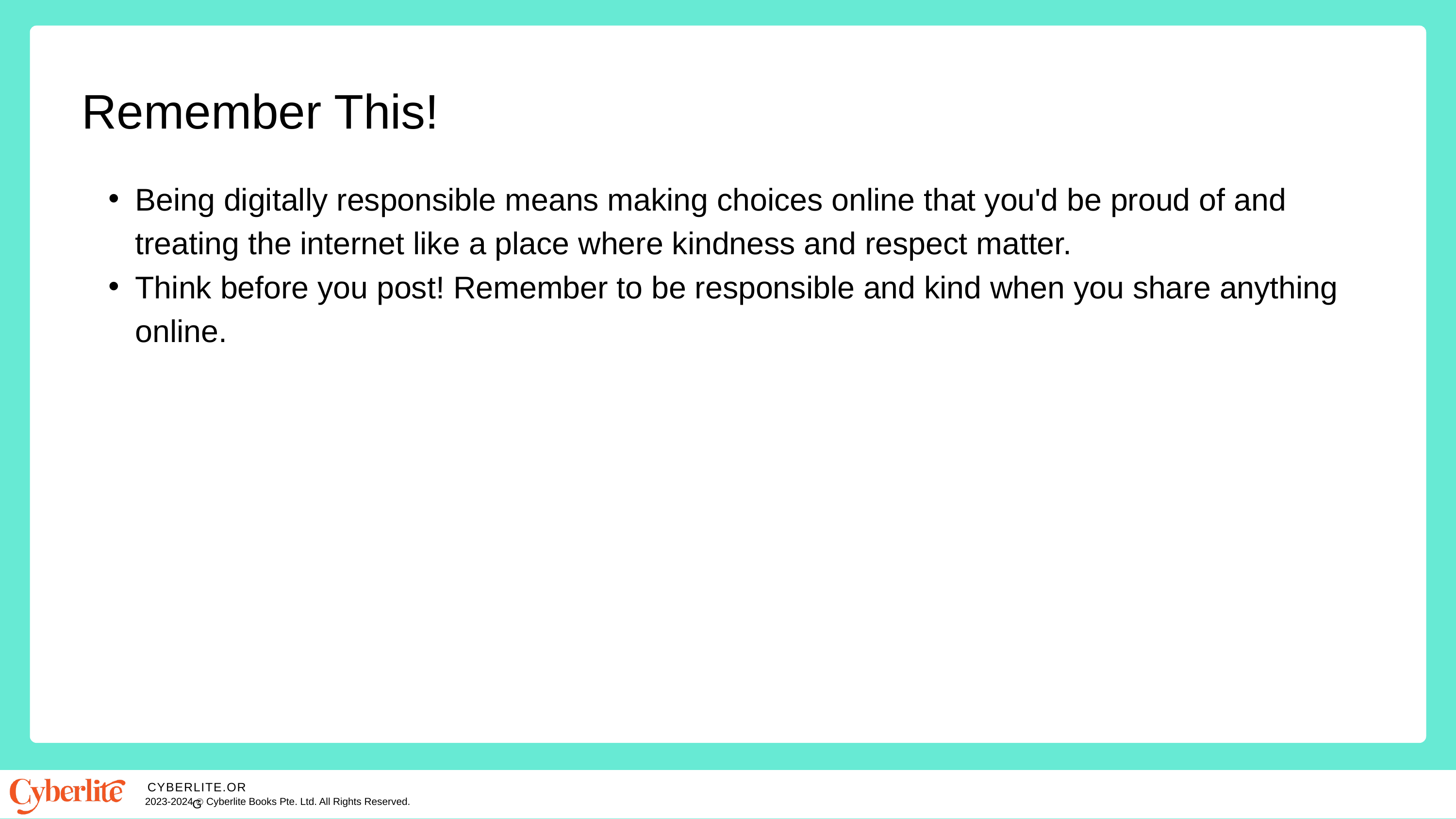

Remember This!
Being digitally responsible means making choices online that you'd be proud of and treating the internet like a place where kindness and respect matter.
Think before you post! Remember to be responsible and kind when you share anything online.

CYBERLITE.ORG
2023-2024 Ⓒ Cyberlite Books Pte. Ltd. All Rights Reserved.